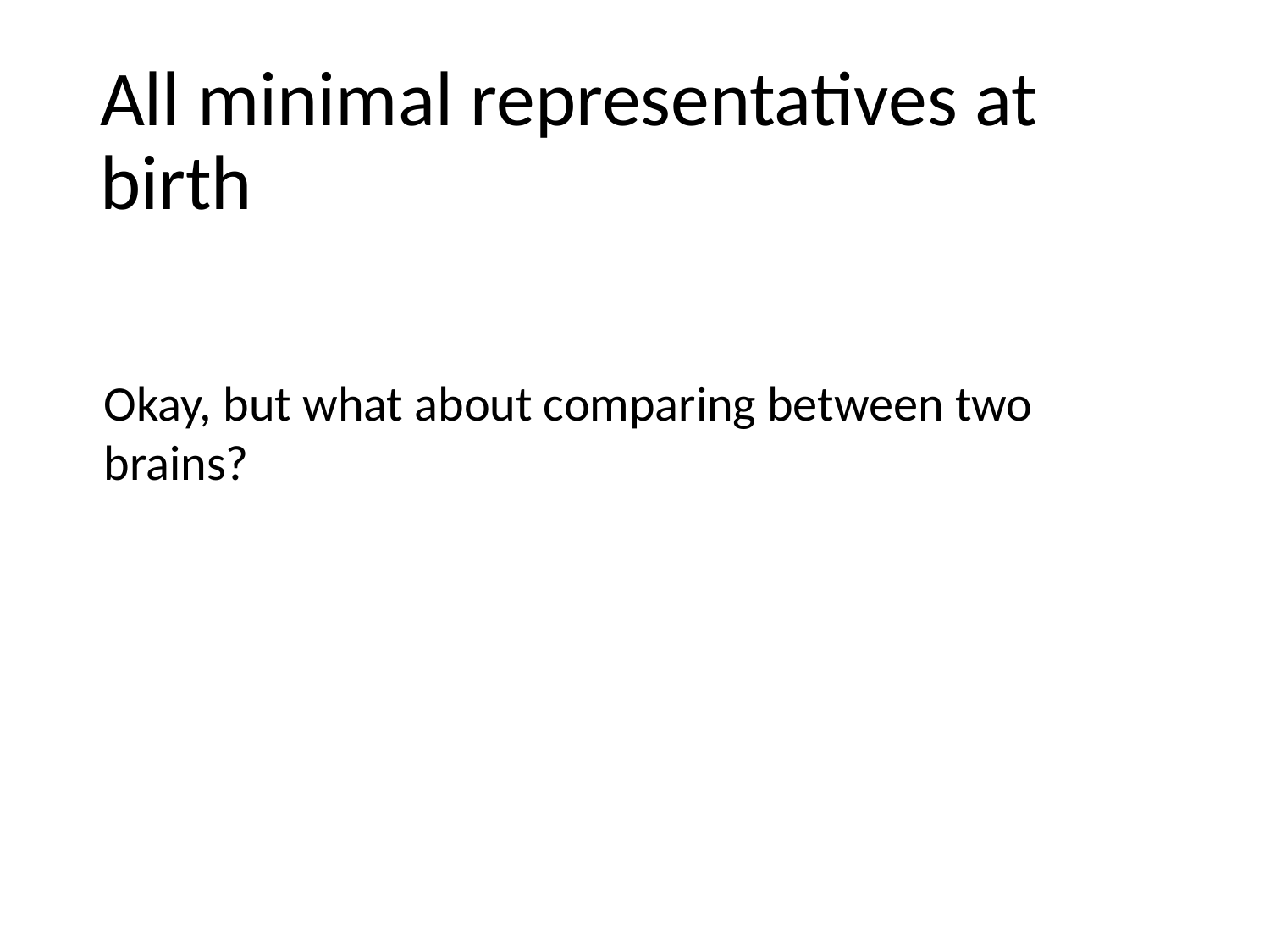

# All minimal representatives at birth
Okay, but what about comparing between two brains?